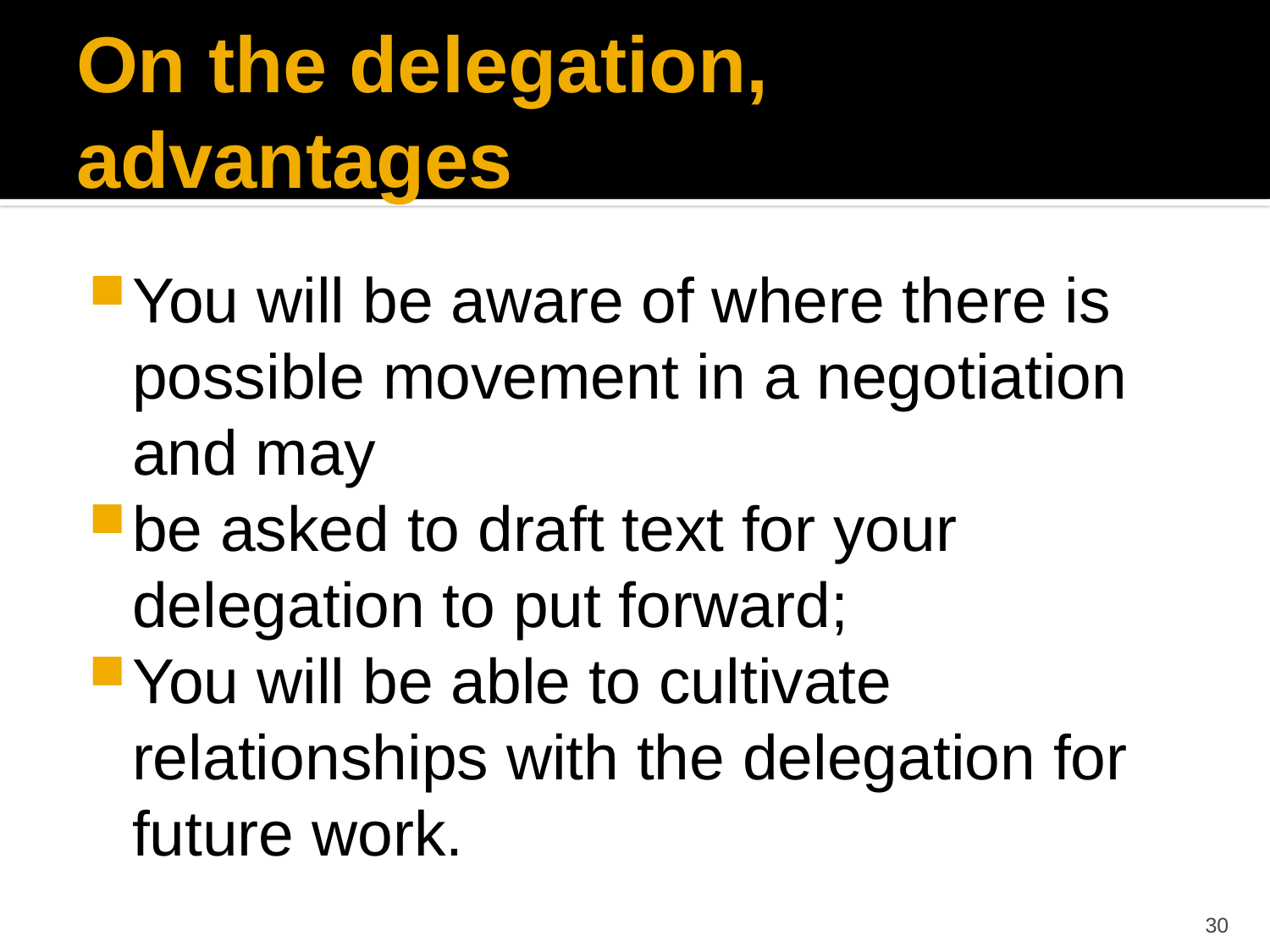

# On the delegation, advantages
You will be aware of where there is possible movement in a negotiation and may
be asked to draft text for your delegation to put forward;
You will be able to cultivate relationships with the delegation for future work.

30